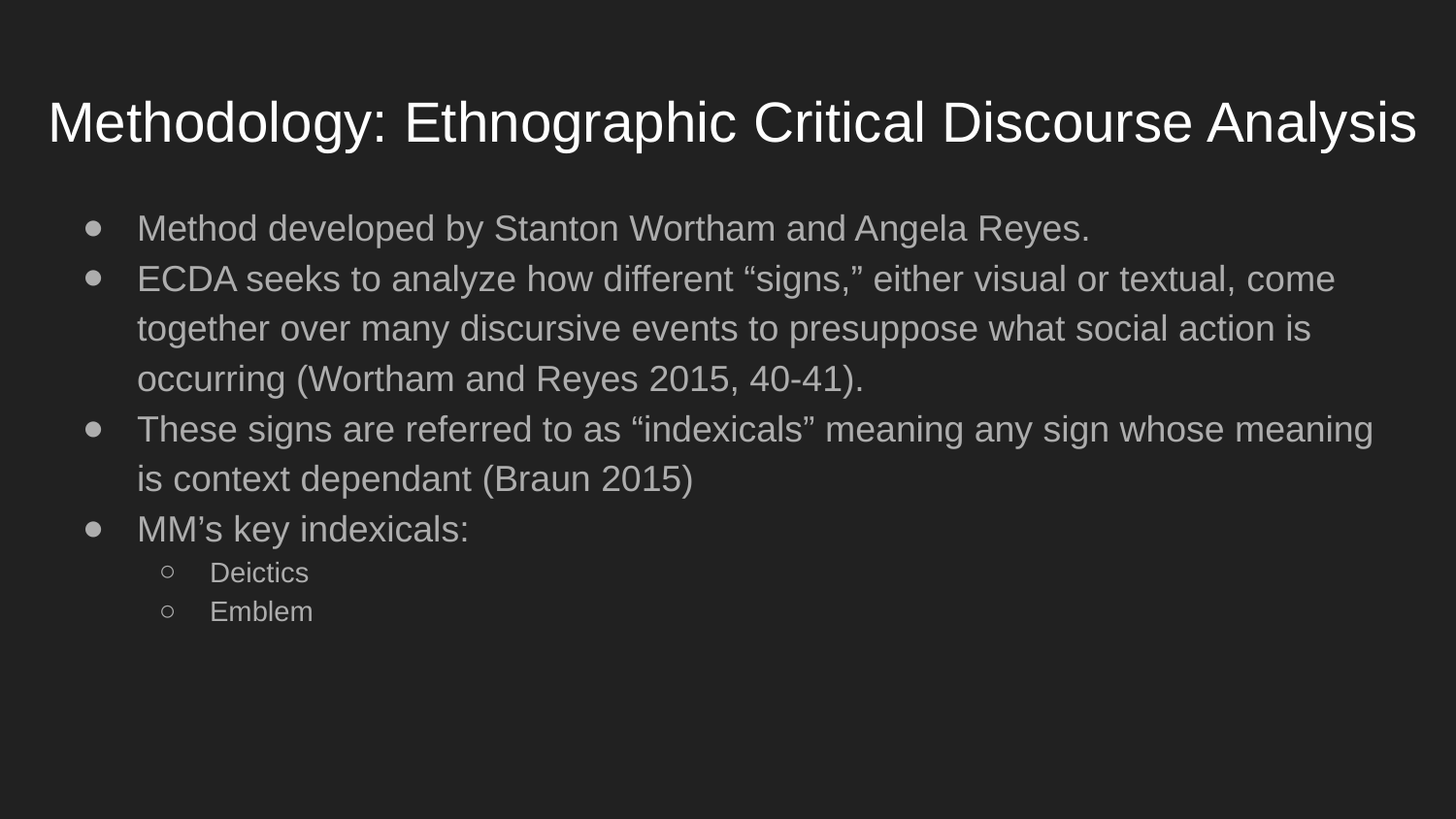

# Methodology: Ethnographic Critical Discourse Analysis
Method developed by Stanton Wortham and Angela Reyes.
ECDA seeks to analyze how different “signs,” either visual or textual, come together over many discursive events to presuppose what social action is occurring (Wortham and Reyes 2015, 40-41).
These signs are referred to as “indexicals” meaning any sign whose meaning is context dependant (Braun 2015)
MM’s key indexicals:
Deictics
Emblem